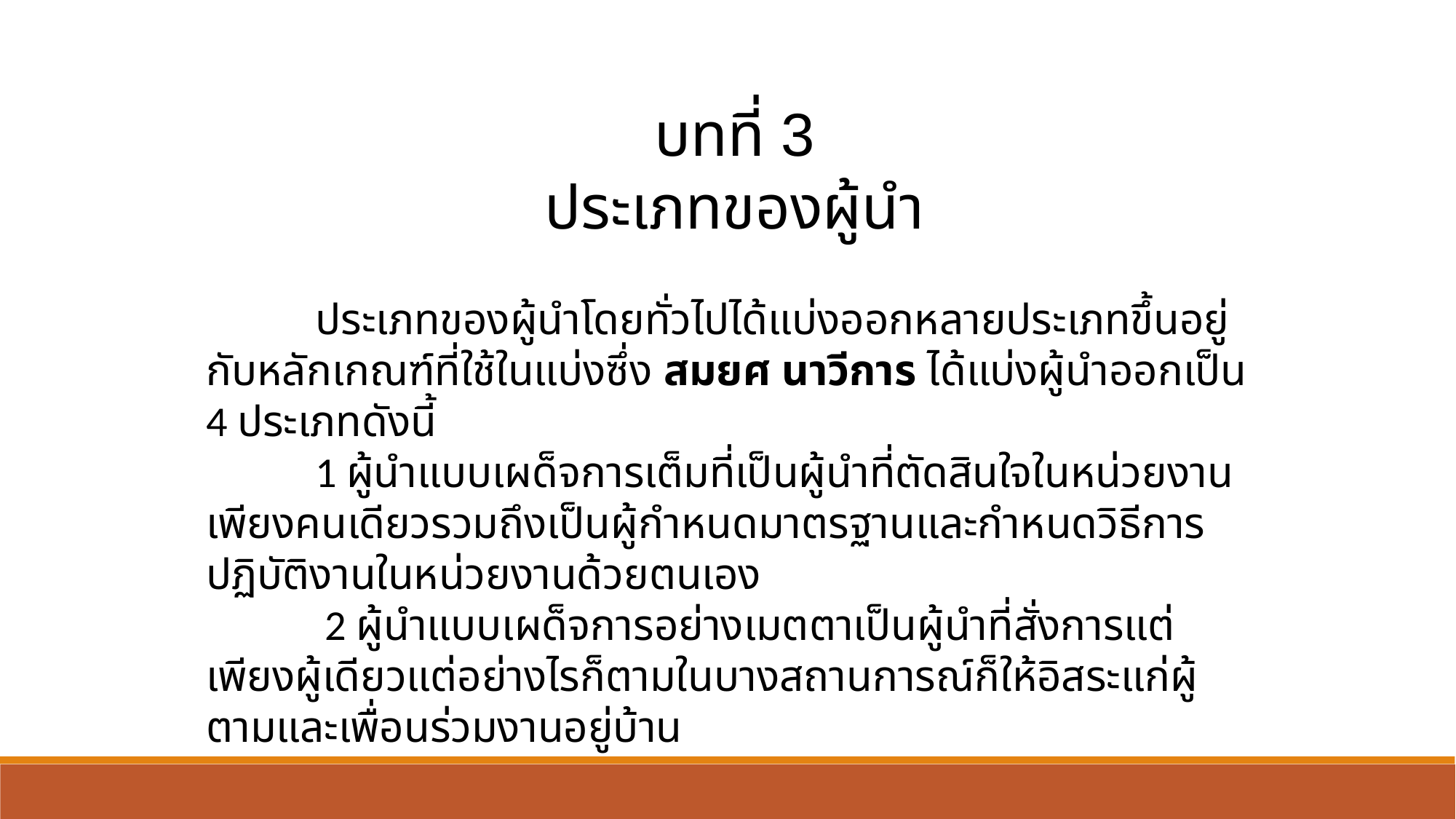

บทที่ 3
ประเภทของผู้นำ

	ประเภทของผู้นำโดยทั่วไปได้แบ่งออกหลายประเภทขึ้นอยู่กับหลักเกณฑ์ที่ใช้ในแบ่งซึ่ง สมยศ นาวีการ ได้แบ่งผู้นำออกเป็น 4 ประเภทดังนี้
 	1 ผู้นำแบบเผด็จการเต็มที่เป็นผู้นำที่ตัดสินใจในหน่วยงานเพียงคนเดียวรวมถึงเป็นผู้กำหนดมาตรฐานและกำหนดวิธีการปฏิบัติงานในหน่วยงานด้วยตนเอง
	 2 ผู้นำแบบเผด็จการอย่างเมตตาเป็นผู้นำที่สั่งการแต่เพียงผู้เดียวแต่อย่างไรก็ตามในบางสถานการณ์ก็ให้อิสระแก่ผู้ตามและเพื่อนร่วมงานอยู่บ้าน